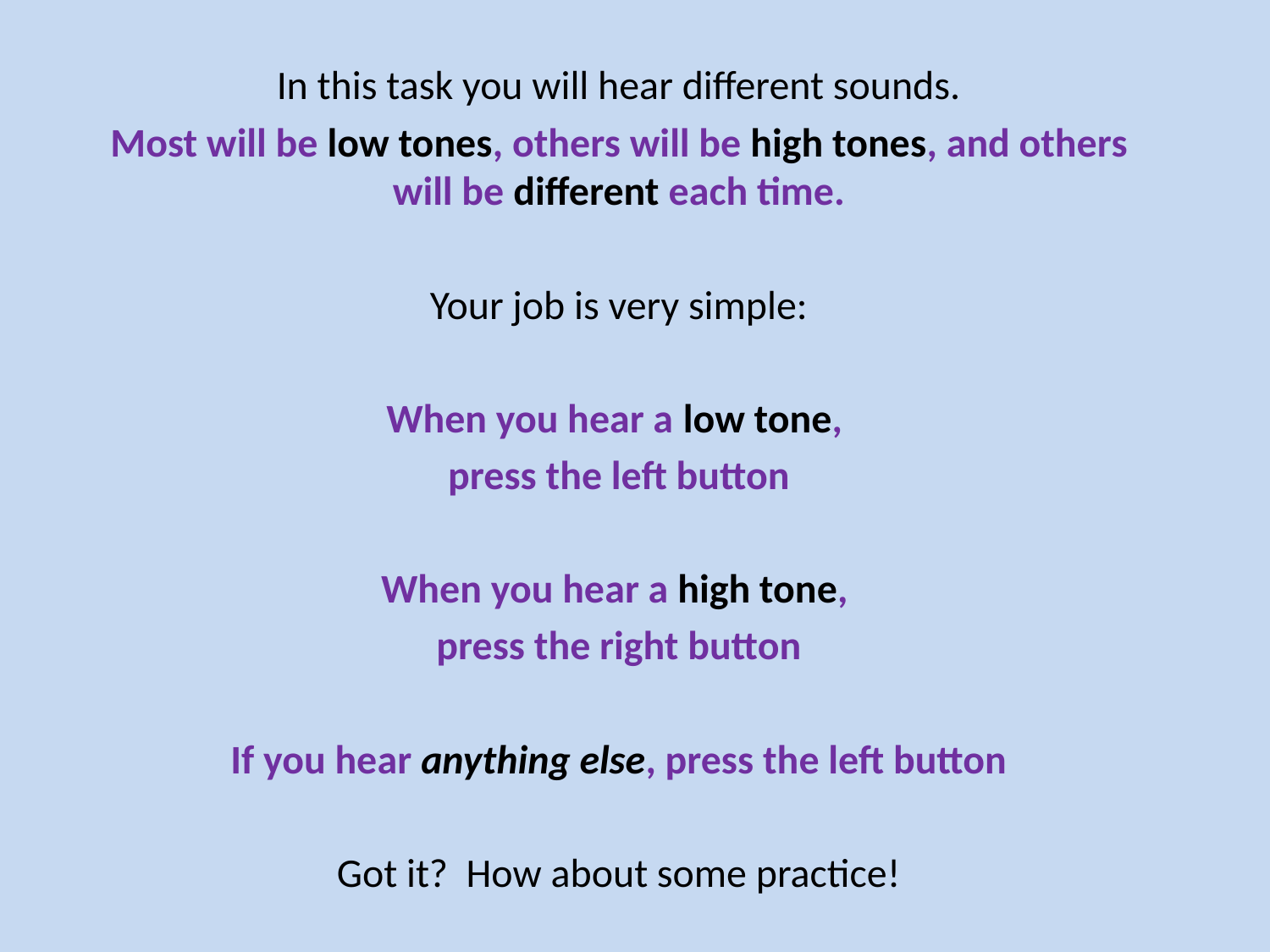

In this task you will hear different sounds.
Most will be low tones, others will be high tones, and others will be different each time.

Your job is very simple:

When you hear a low tone,
press the left button

When you hear a high tone,
press the right button

If you hear anything else, press the left button

Got it?  How about some practice!